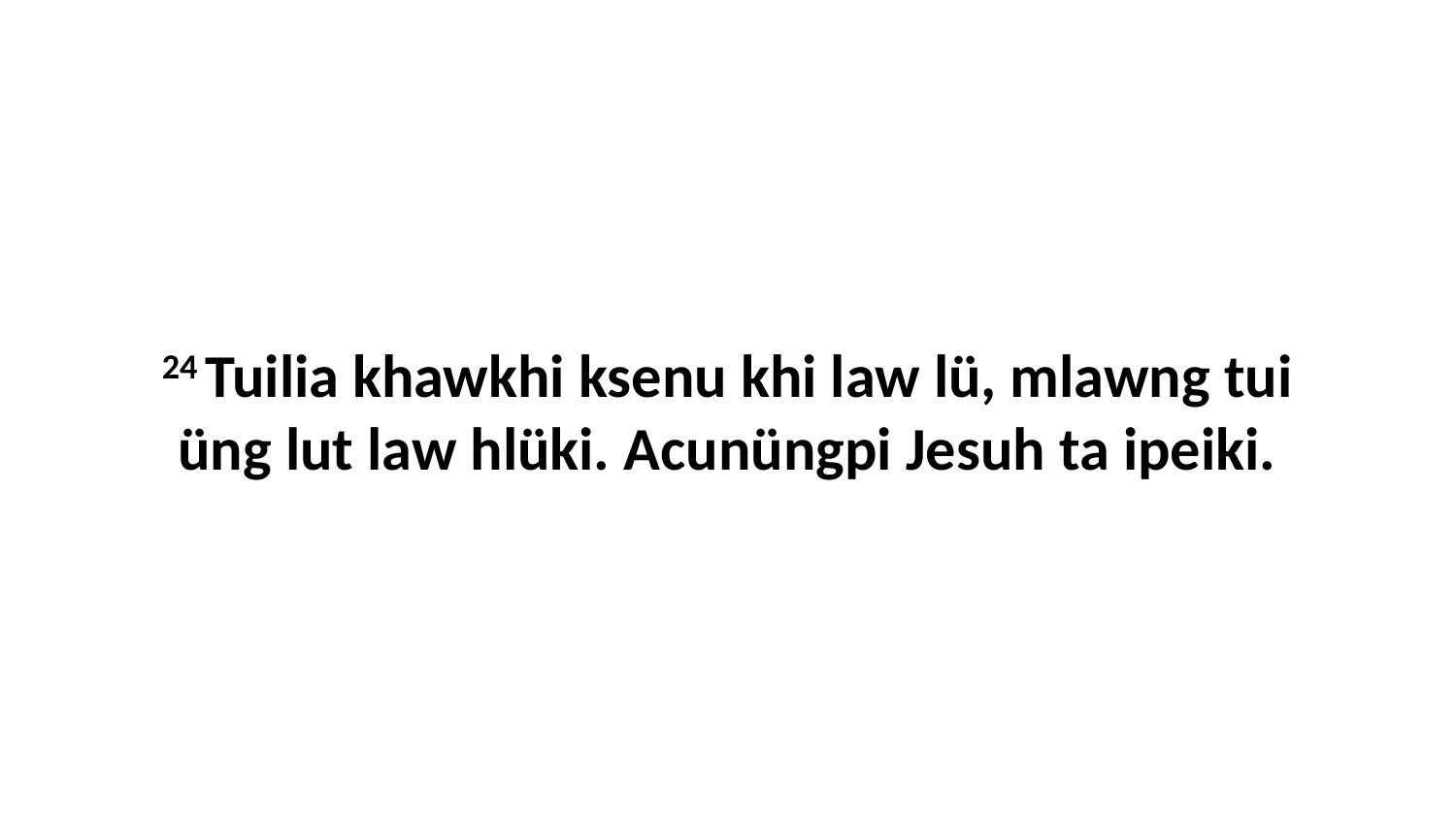

24 Tuilia khawkhi ksenu khi law lü, mlawng tui üng lut law hlüki. Acunüngpi Jesuh ta ipeiki.